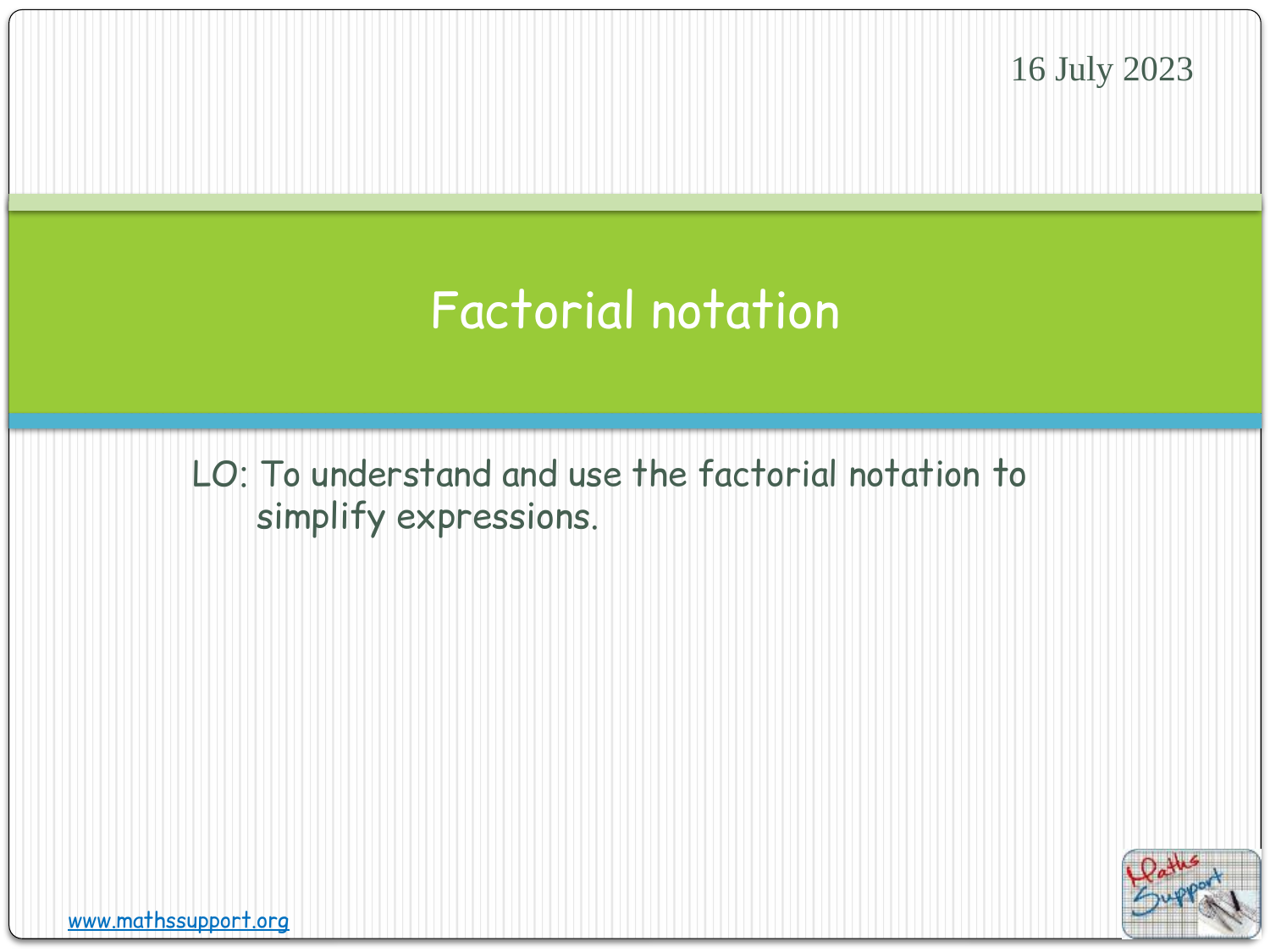

16 July 2023
# Factorial notation
LO: To understand and use the factorial notation to simplify expressions.